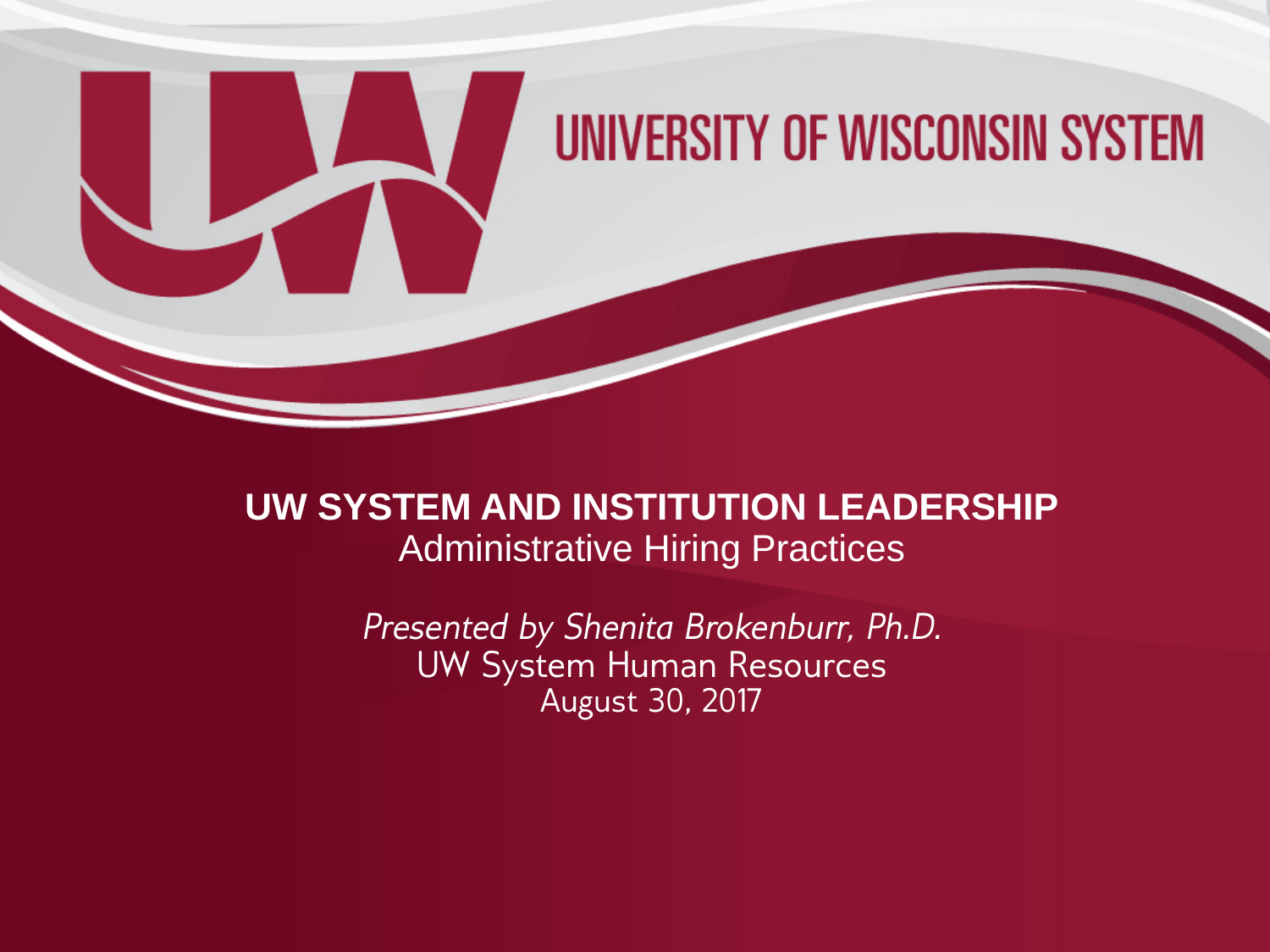

# UW SYSTEM AND INSTITUTION LEADERSHIP Administrative Hiring Practices Presented by Shenita Brokenburr, Ph.D. UW System Human Resources August 30, 2017